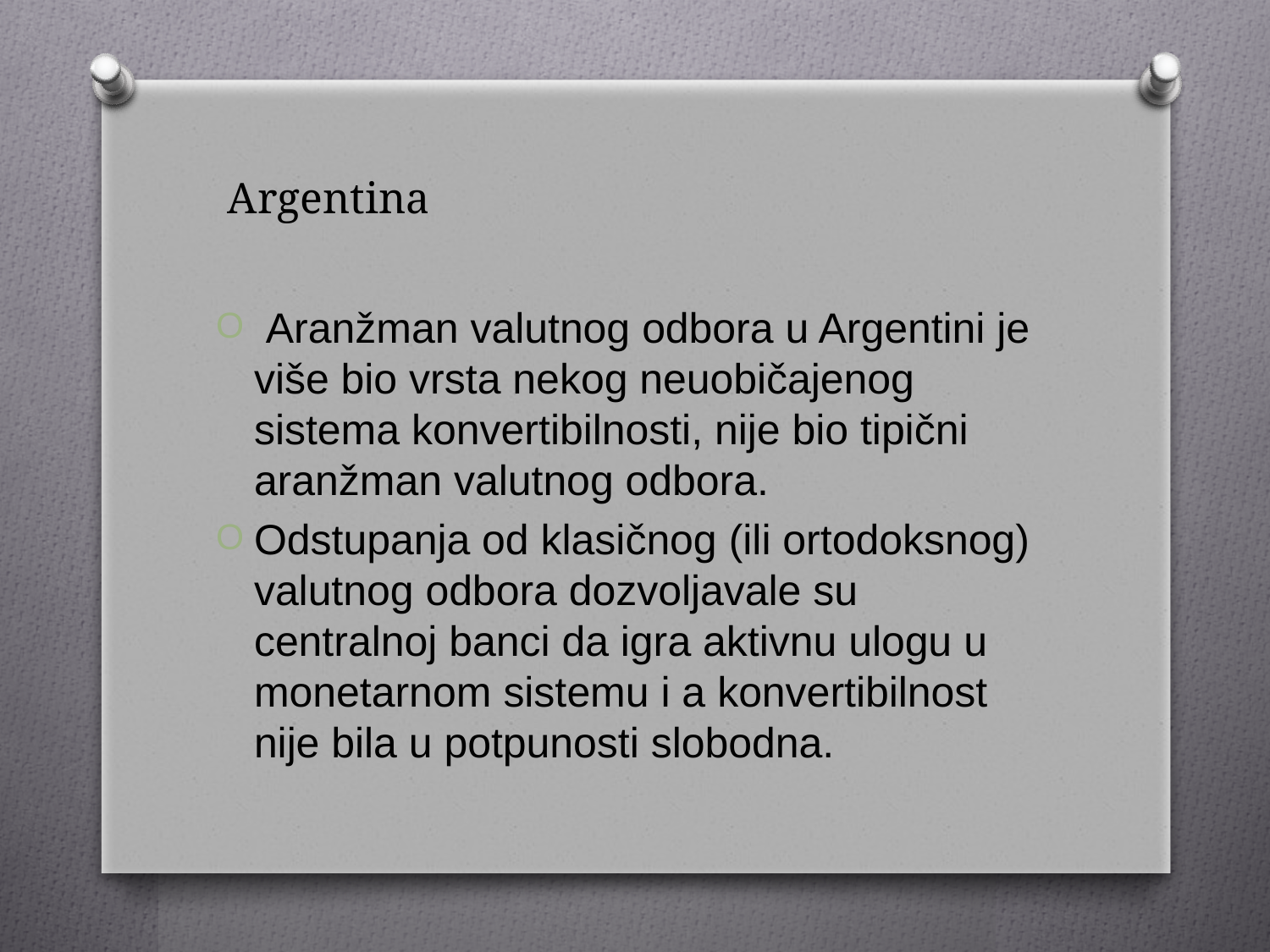

# Argentina
 Aranžman valutnog odbora u Argentini je više bio vrsta nekog neuobičajenog sistema konvertibilnosti, nije bio tipični aranžman valutnog odbora.
Odstupanja od klasičnog (ili ortodoksnog) valutnog odbora dozvoljavale su centralnoj banci da igra aktivnu ulogu u monetarnom sistemu i a konvertibilnost nije bila u potpunosti slobodna.